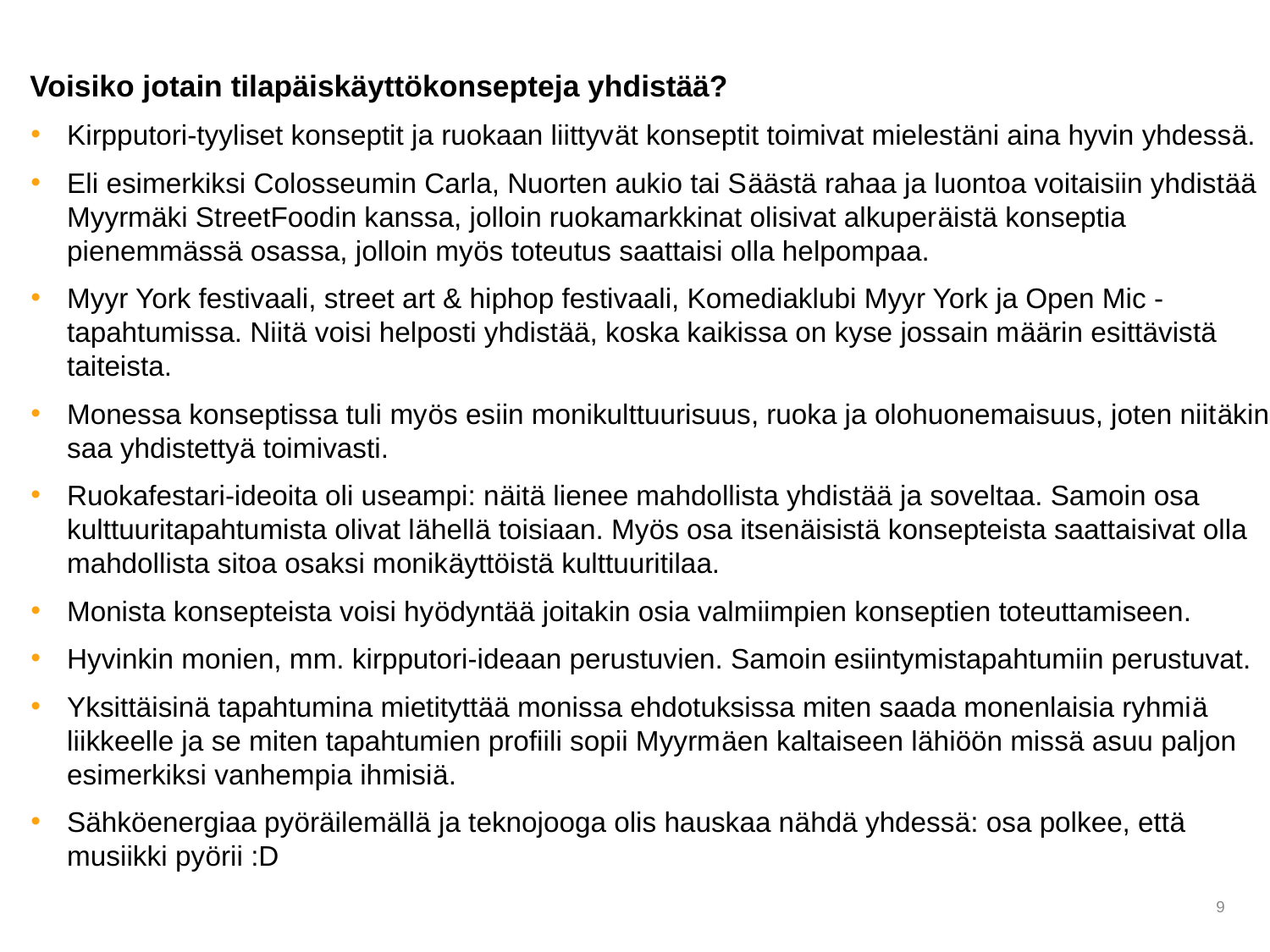

Voisiko jotain tilapäiskäyttökonsepteja yhdistää?
Kirpputori-tyyliset konseptit ja ruokaan liittyvät konseptit toimivat mielestäni aina hyvin yhdessä.
Eli esimerkiksi Colosseumin Carla, Nuorten aukio tai Säästä rahaa ja luontoa voitaisiin yhdistää Myyrmäki StreetFoodin kanssa, jolloin ruokamarkkinat olisivat alkuperäistä konseptia pienemmässä osassa, jolloin myös toteutus saattaisi olla helpompaa.
Myyr York festivaali, street art & hiphop festivaali, Komediaklubi Myyr York ja Open Mic -tapahtumissa. Niitä voisi helposti yhdistää, koska kaikissa on kyse jossain määrin esittävistä taiteista.
Monessa konseptissa tuli myös esiin monikulttuurisuus, ruoka ja olohuonemaisuus, joten niitäkin saa yhdistettyä toimivasti.
Ruokafestari-ideoita oli useampi: näitä lienee mahdollista yhdistää ja soveltaa. Samoin osa kulttuuritapahtumista olivat lähellä toisiaan. Myös osa itsenäisistä konsepteista saattaisivat olla mahdollista sitoa osaksi monikäyttöistä kulttuuritilaa.
Monista konsepteista voisi hyödyntää joitakin osia valmiimpien konseptien toteuttamiseen.
Hyvinkin monien, mm. kirpputori-ideaan perustuvien. Samoin esiintymistapahtumiin perustuvat.
Yksittäisinä tapahtumina mietityttää monissa ehdotuksissa miten saada monenlaisia ryhmiä liikkeelle ja se miten tapahtumien profiili sopii Myyrmäen kaltaiseen lähiöön missä asuu paljon esimerkiksi vanhempia ihmisiä.
Sähköenergiaa pyöräilemällä ja teknojooga olis hauskaa nähdä yhdessä: osa polkee, että musiikki pyörii :D

9